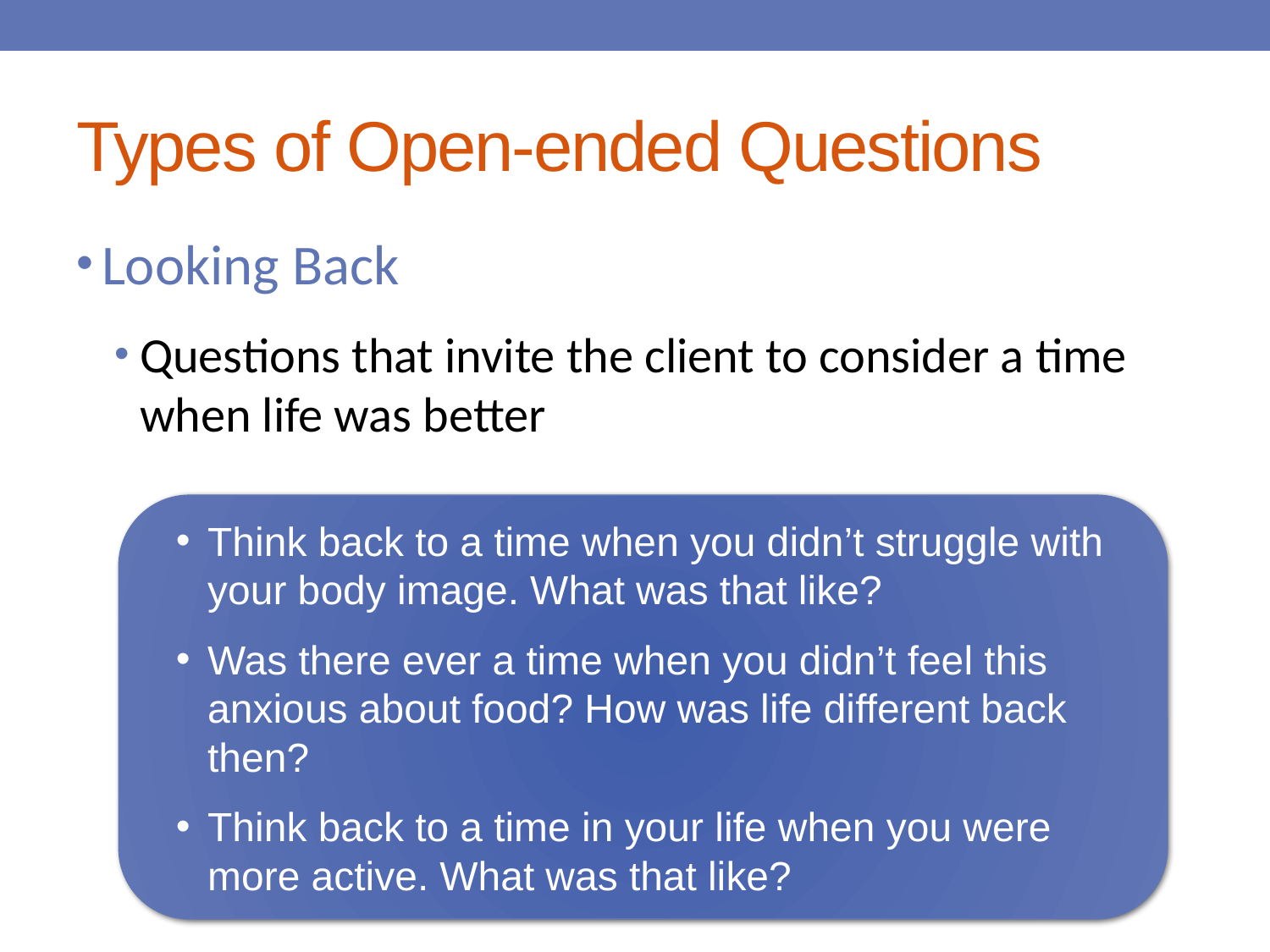

# Types of Open-ended Questions
Looking Back
Questions that invite the client to consider a time when life was better
Think back to a time when you didn’t struggle with your body image. What was that like?
Was there ever a time when you didn’t feel this anxious about food? How was life different back then?
Think back to a time in your life when you were more active. What was that like?